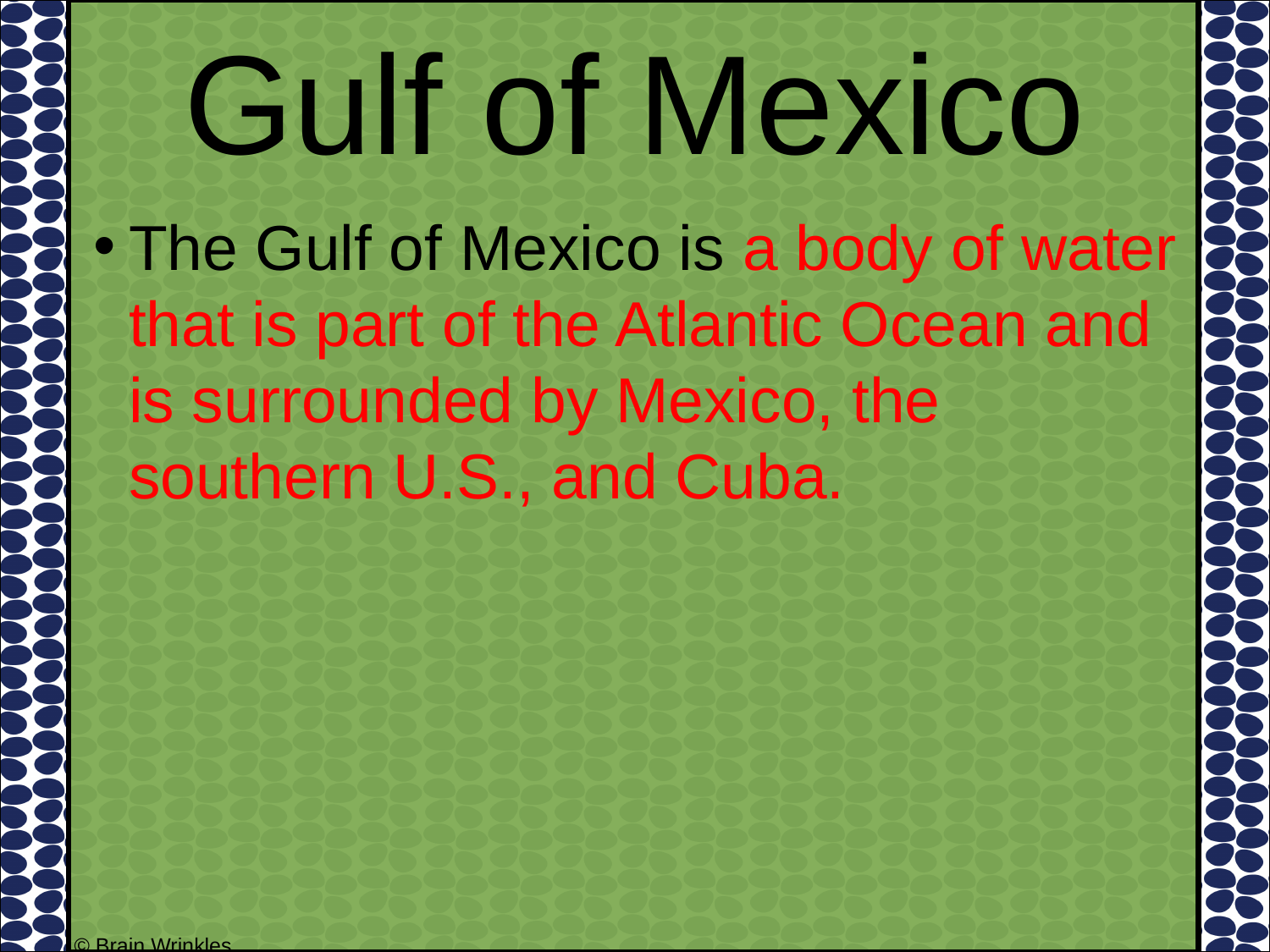

Gulf of Mexico
The Gulf of Mexico is a body of water that is part of the Atlantic Ocean and is surrounded by Mexico, the southern U.S., and Cuba.

© Brain Wrinkles